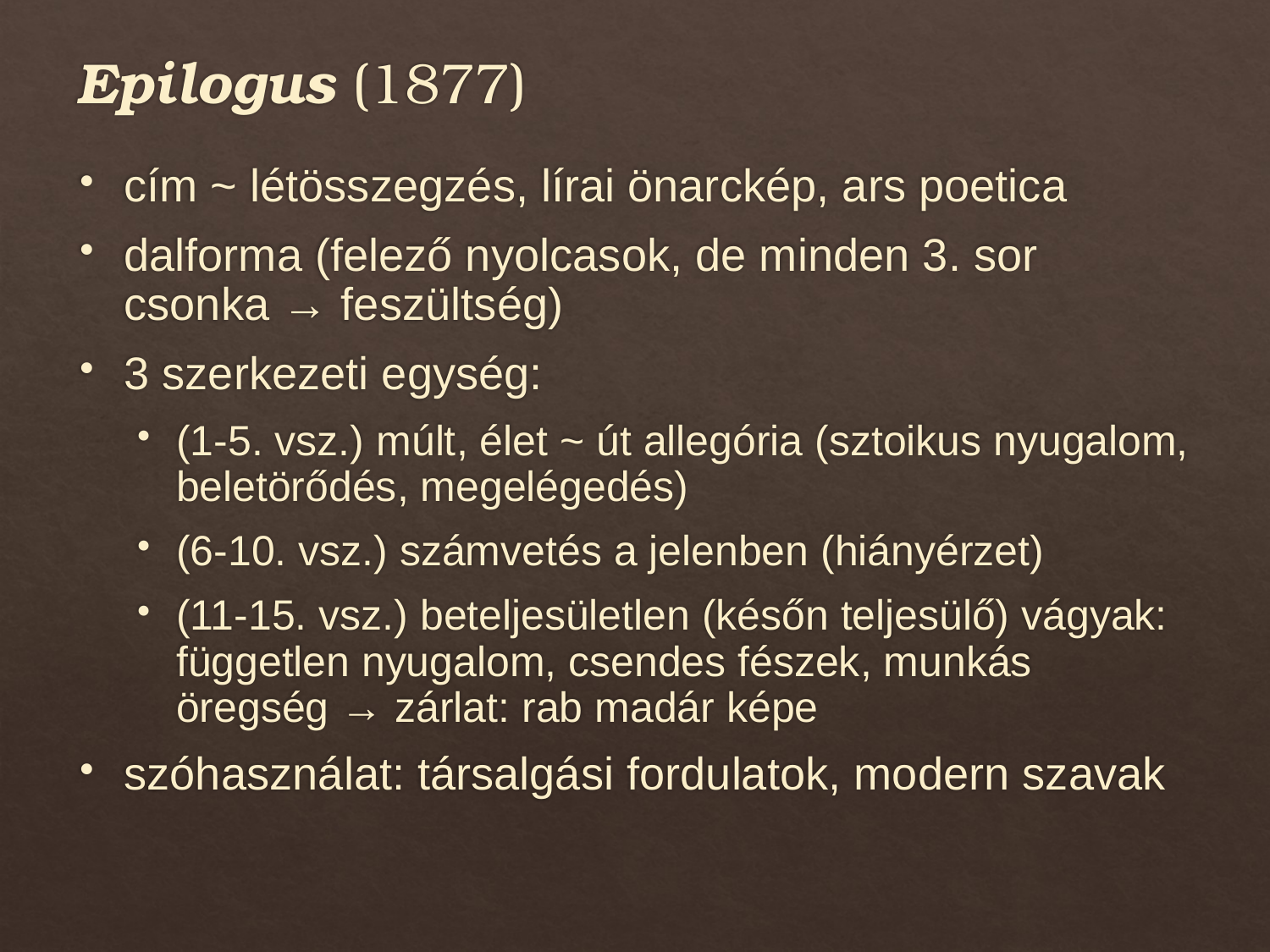

# Epilogus (1877)
cím ~ létösszegzés, lírai önarckép, ars poetica
dalforma (felező nyolcasok, de minden 3. sor csonka → feszültség)
3 szerkezeti egység:
(1-5. vsz.) múlt, élet ~ út allegória (sztoikus nyugalom, beletörődés, megelégedés)
(6-10. vsz.) számvetés a jelenben (hiányérzet)
(11-15. vsz.) beteljesületlen (későn teljesülő) vágyak: független nyugalom, csendes fészek, munkás öregség → zárlat: rab madár képe
szóhasználat: társalgási fordulatok, modern szavak